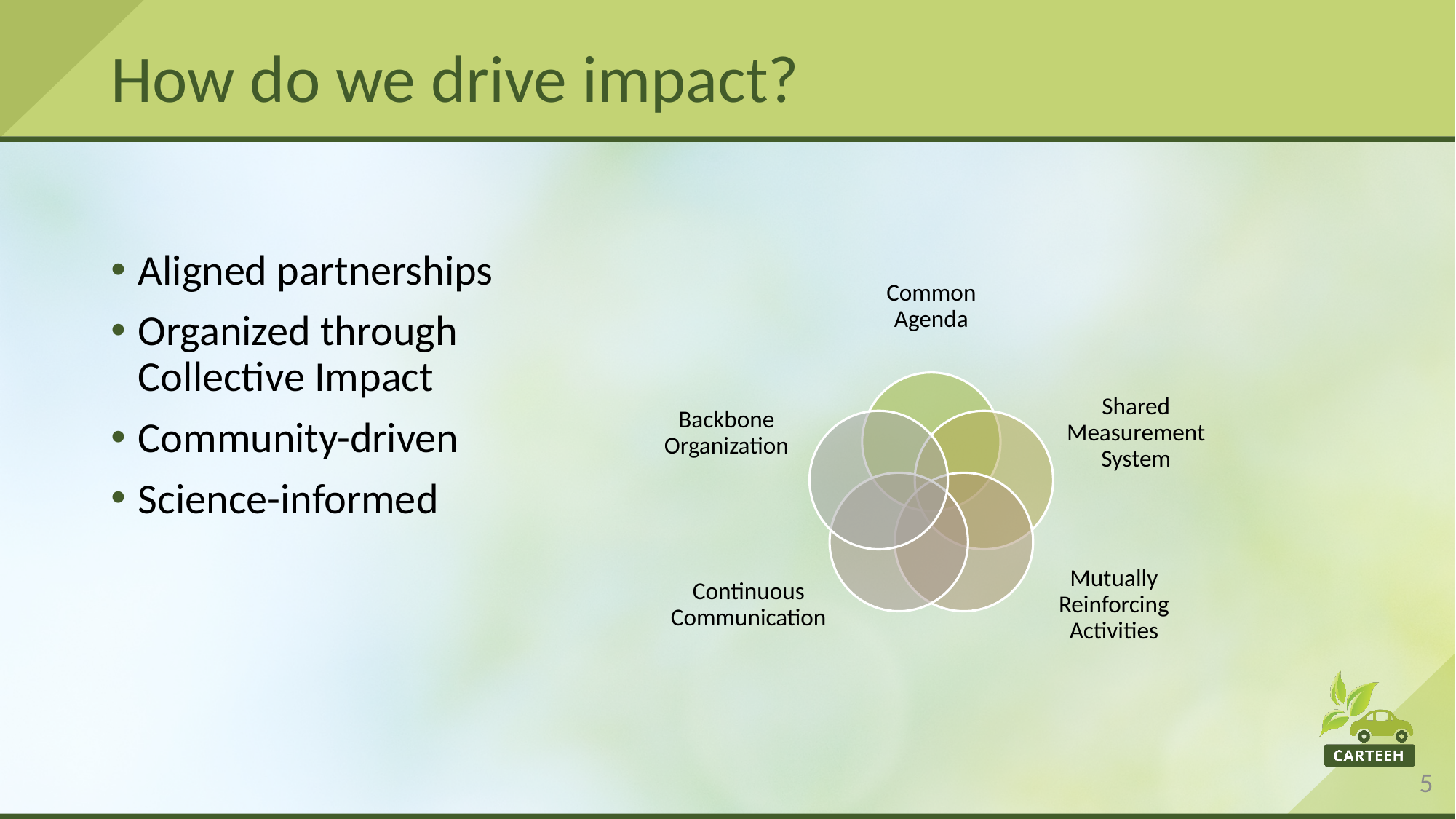

# How do we drive impact?
Common Agenda
Shared Measurement System
Mutually Reinforcing Activities
Continuous Communication
Backbone Organization

Aligned partnerships
Organized through Collective Impact
Community-driven
Science-informed